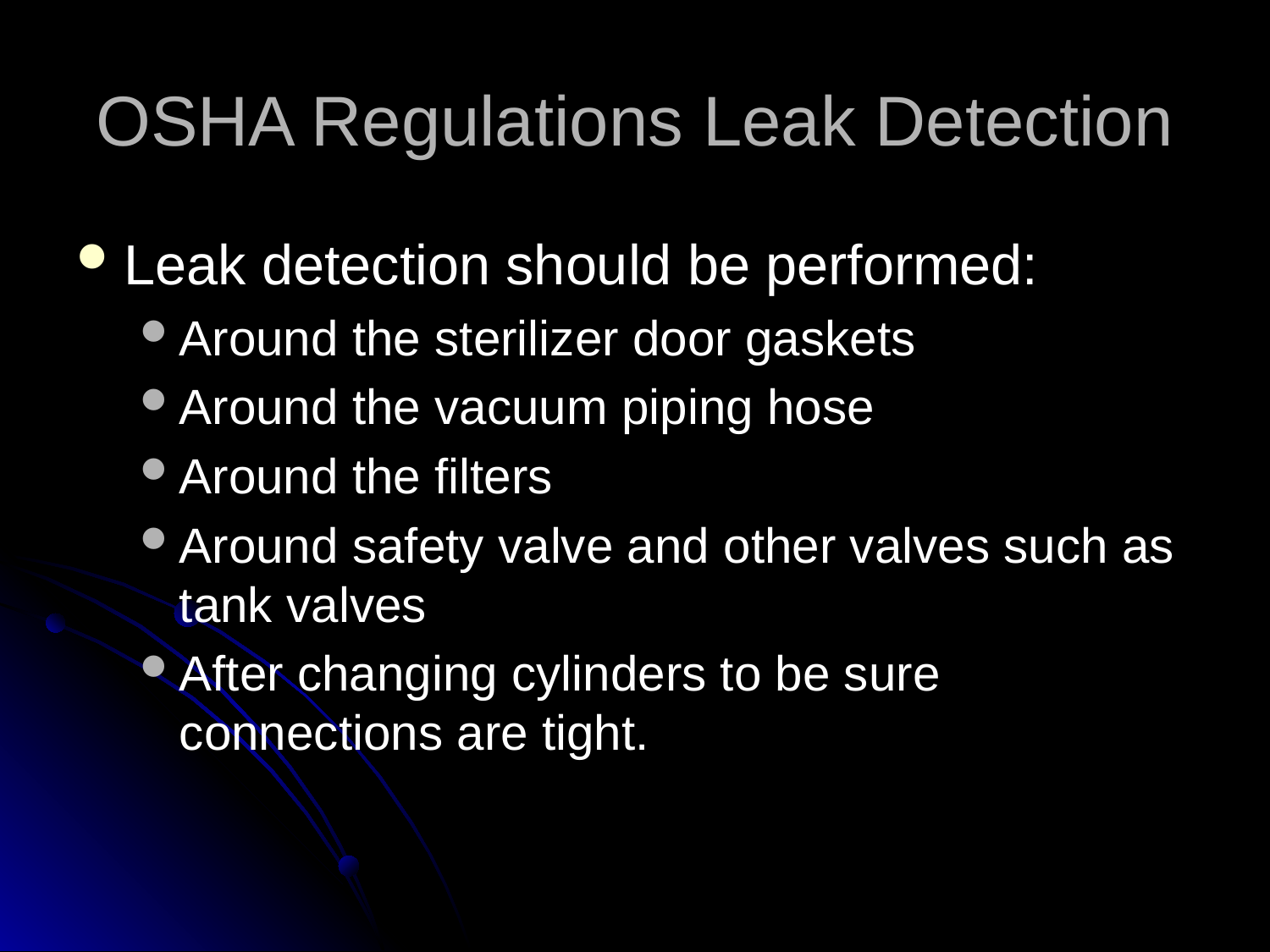

# OSHA Regulations Leak Detection
Leak detection should be performed:
Around the sterilizer door gaskets
Around the vacuum piping hose
Around the filters
Around safety valve and other valves such as tank valves
After changing cylinders to be sure connections are tight.